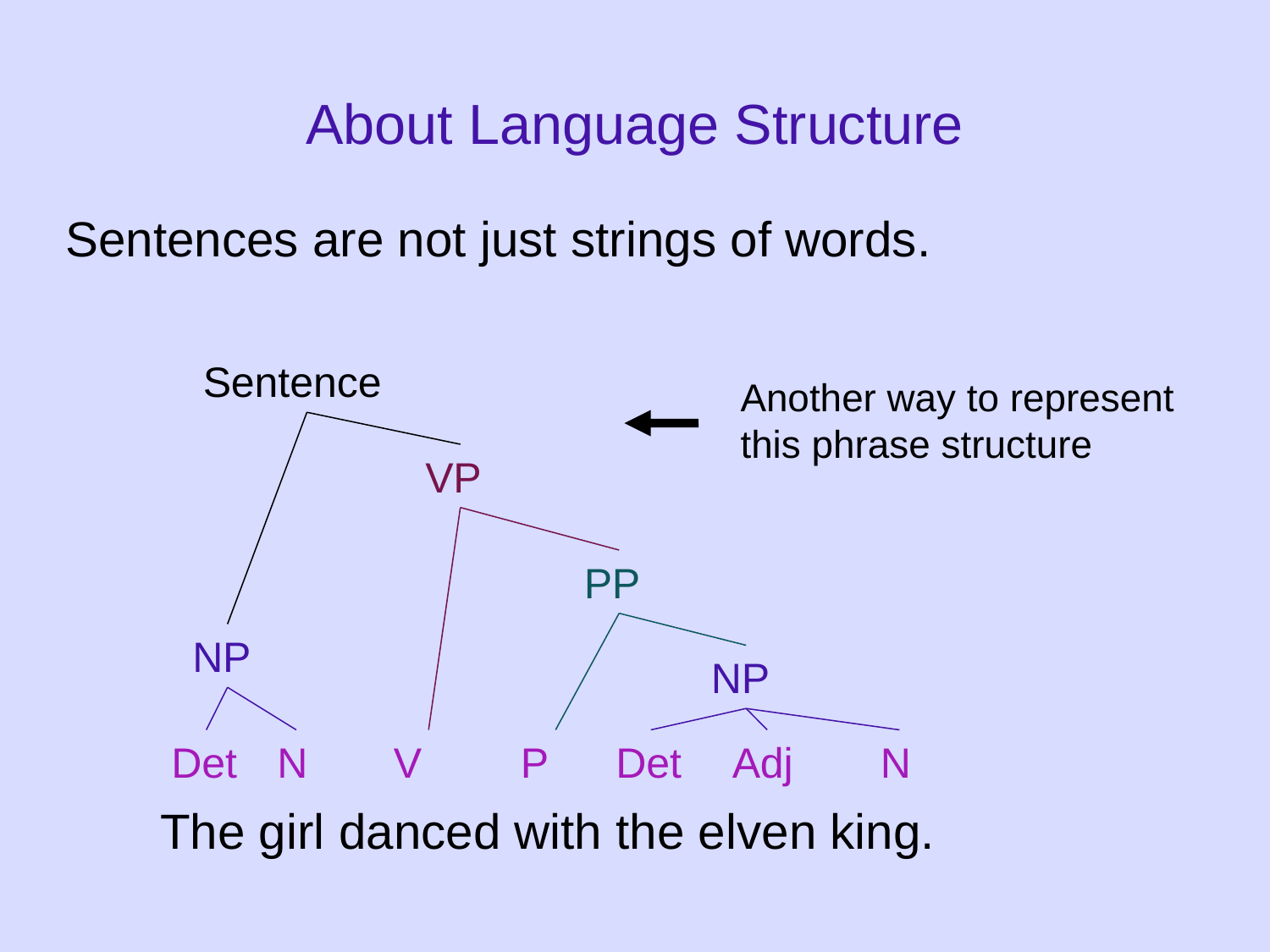

# About Language Structure
Sentences are not just strings of words.

Sentence
Another way to represent this phrase structure

VP
PP
NP
NP
Det
N
V
P
Det
Adj
N
The girl danced with the elven king.